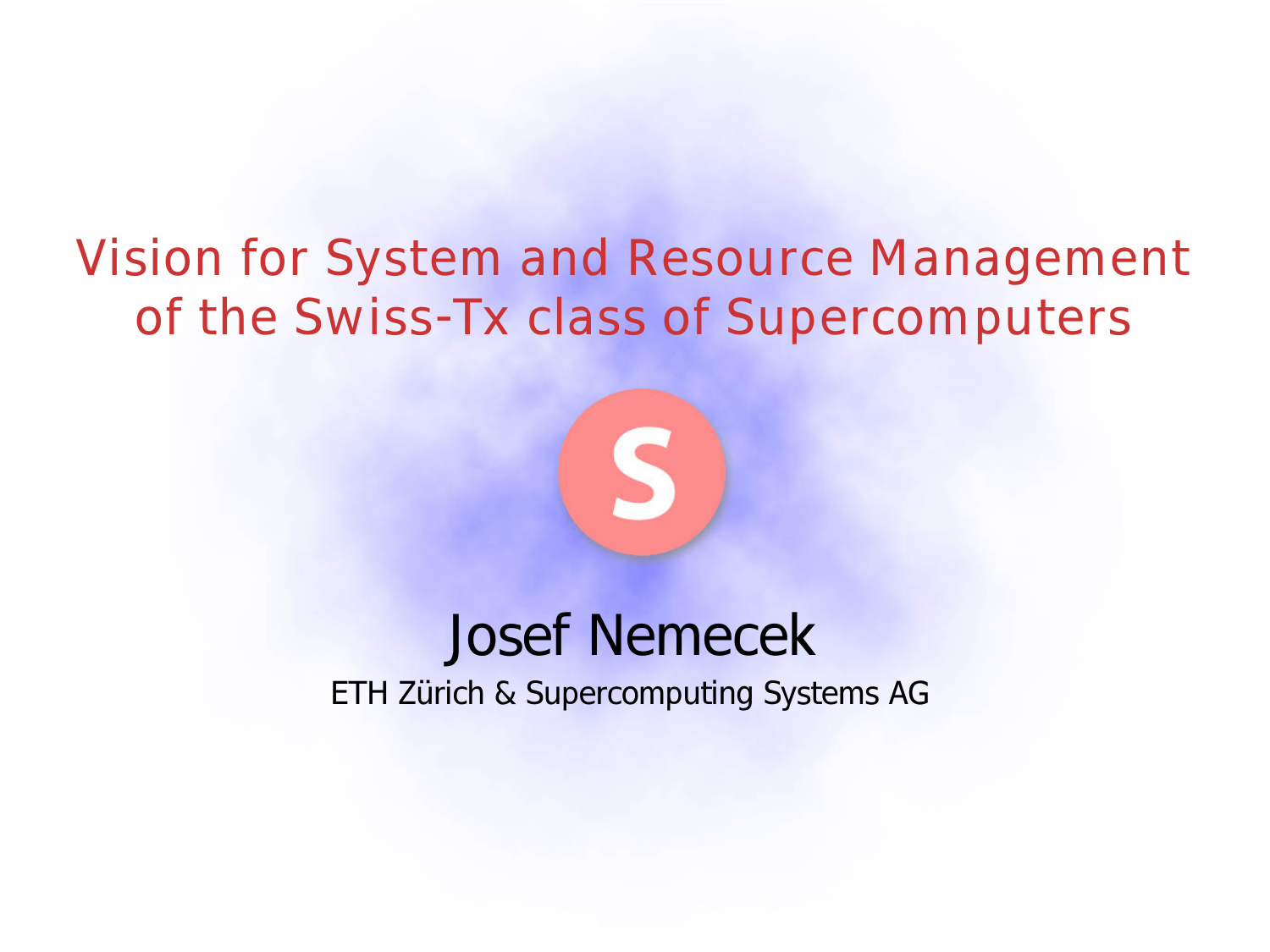

# Vision for System and Resource Management of the Swiss-Tx class of Supercomputers
Josef Nemecek
ETH Zürich & Supercomputing Systems AG